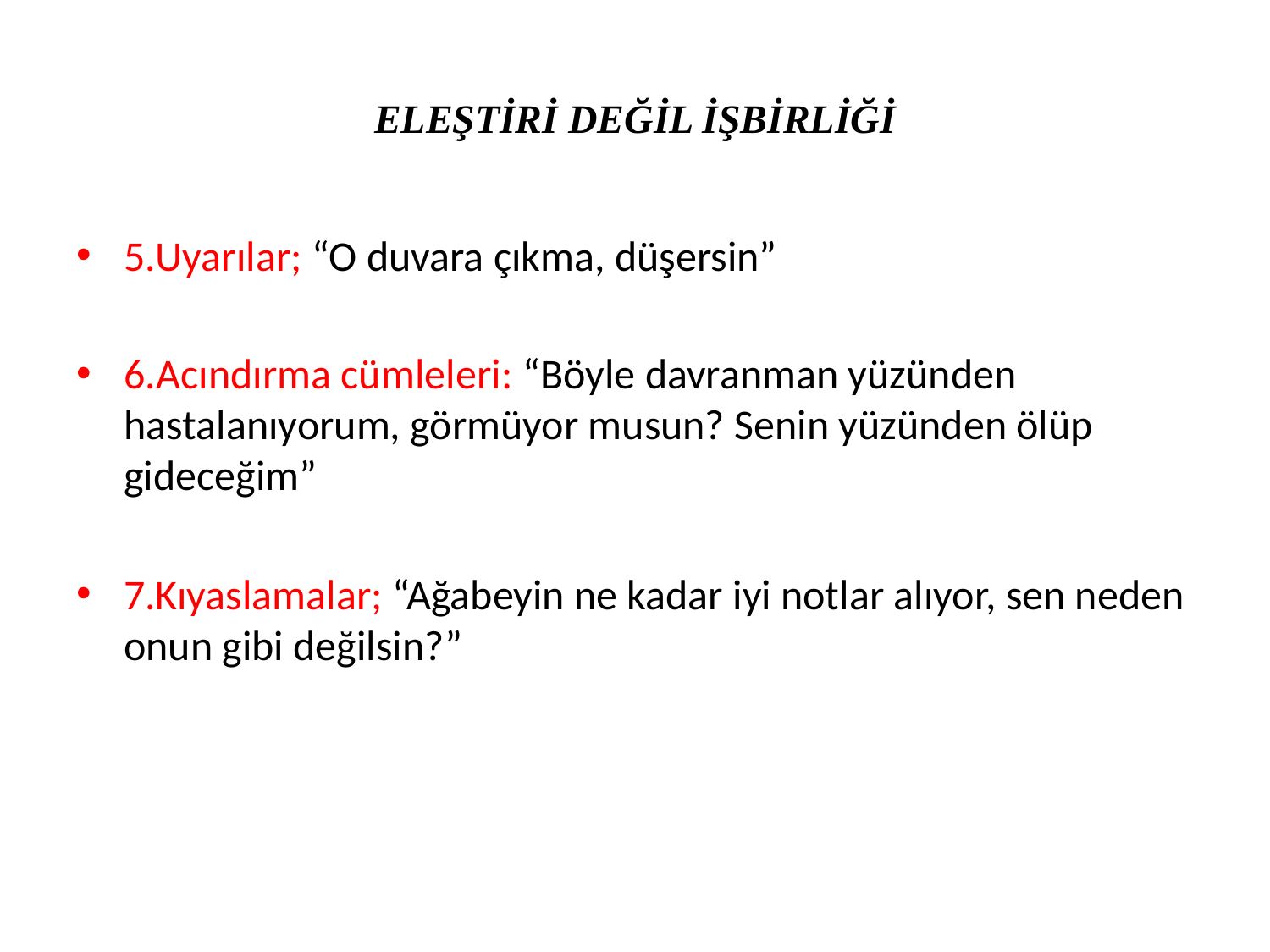

# ELEŞTİRİ DEĞİL İŞBİRLİĞİ
5.Uyarılar; “O duvara çıkma, düşersin”

6.Acındırma cümleleri: “Böyle davranman yüzünden hastalanıyorum, görmüyor musun? Senin yüzünden ölüp gideceğim”

7.Kıyaslamalar; “Ağabeyin ne kadar iyi notlar alıyor, sen neden onun gibi değilsin?”